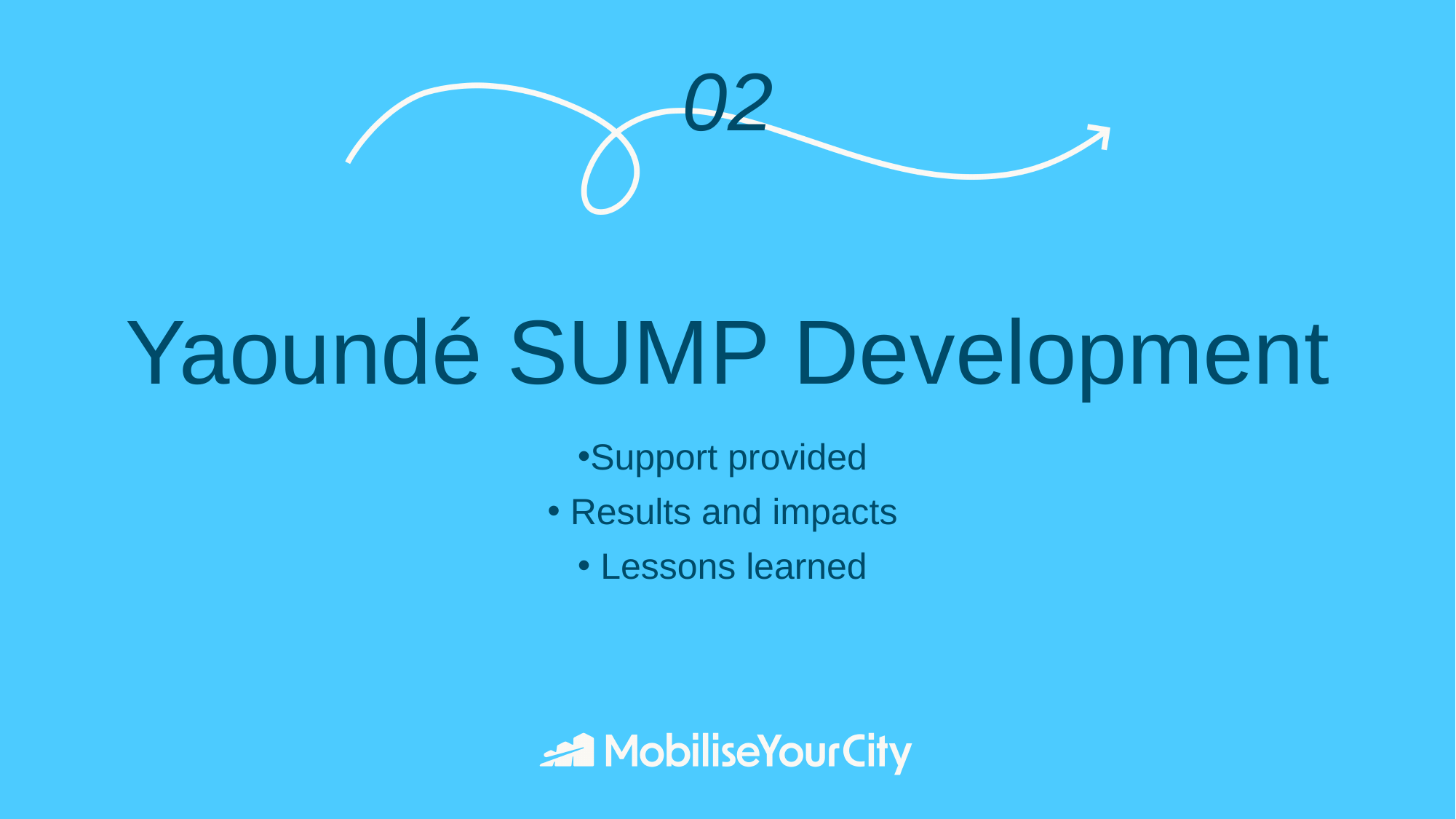

# 02
Yaoundé SUMP Development
Support provided
 Results and impacts
 Lessons learned